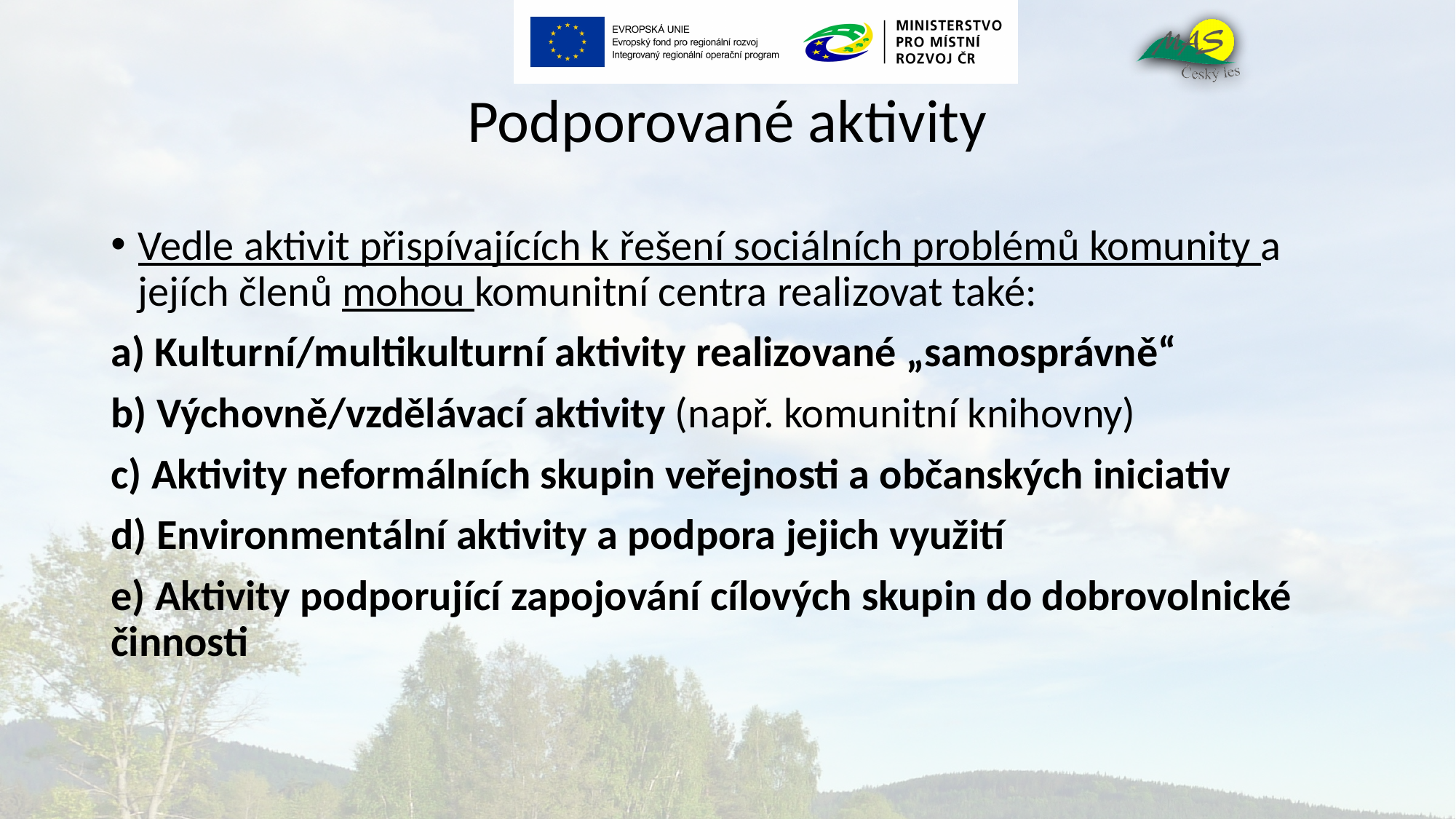

# Podporované aktivity
Vedle aktivit přispívajících k řešení sociálních problémů komunity a jejích členů mohou komunitní centra realizovat také:
a) Kulturní/multikulturní aktivity realizované „samosprávně“
b) Výchovně/vzdělávací aktivity (např. komunitní knihovny)
c) Aktivity neformálních skupin veřejnosti a občanských iniciativ
d) Environmentální aktivity a podpora jejich využití
e) Aktivity podporující zapojování cílových skupin do dobrovolnické činnosti